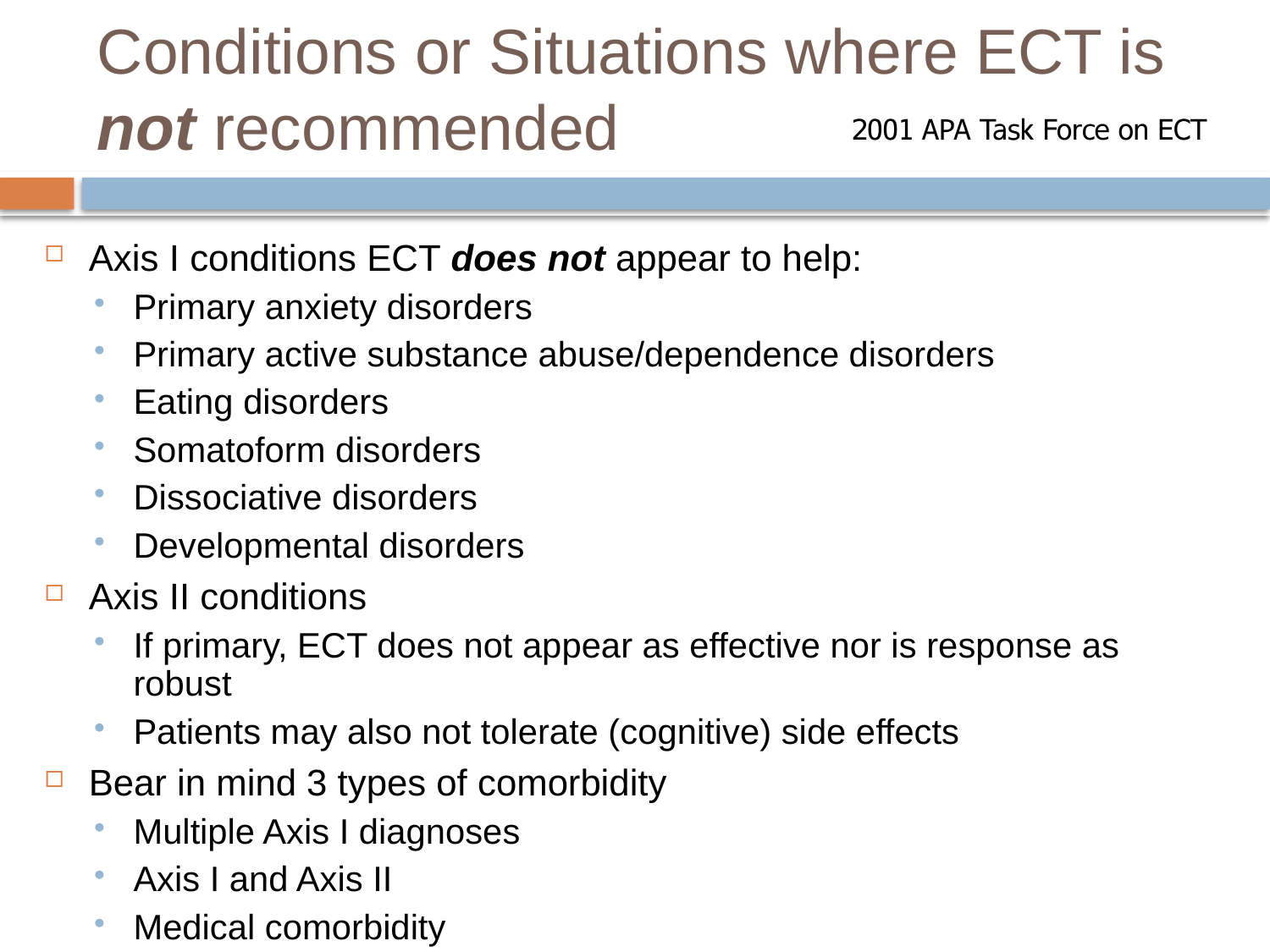

Conditions or Situations where ECT is
not recommended
2001 APA Task Force on ECT
Axis I conditions ECT does not appear to help:
Primary anxiety disorders
Primary active substance abuse/dependence disorders
Eating disorders
Somatoform disorders
Dissociative disorders
Developmental disorders
Axis II conditions
If primary, ECT does not appear as effective nor is response as robust
Patients may also not tolerate (cognitive) side effects
Bear in mind 3 types of comorbidity
Multiple Axis I diagnoses
Axis I and Axis II
Medical comorbidity